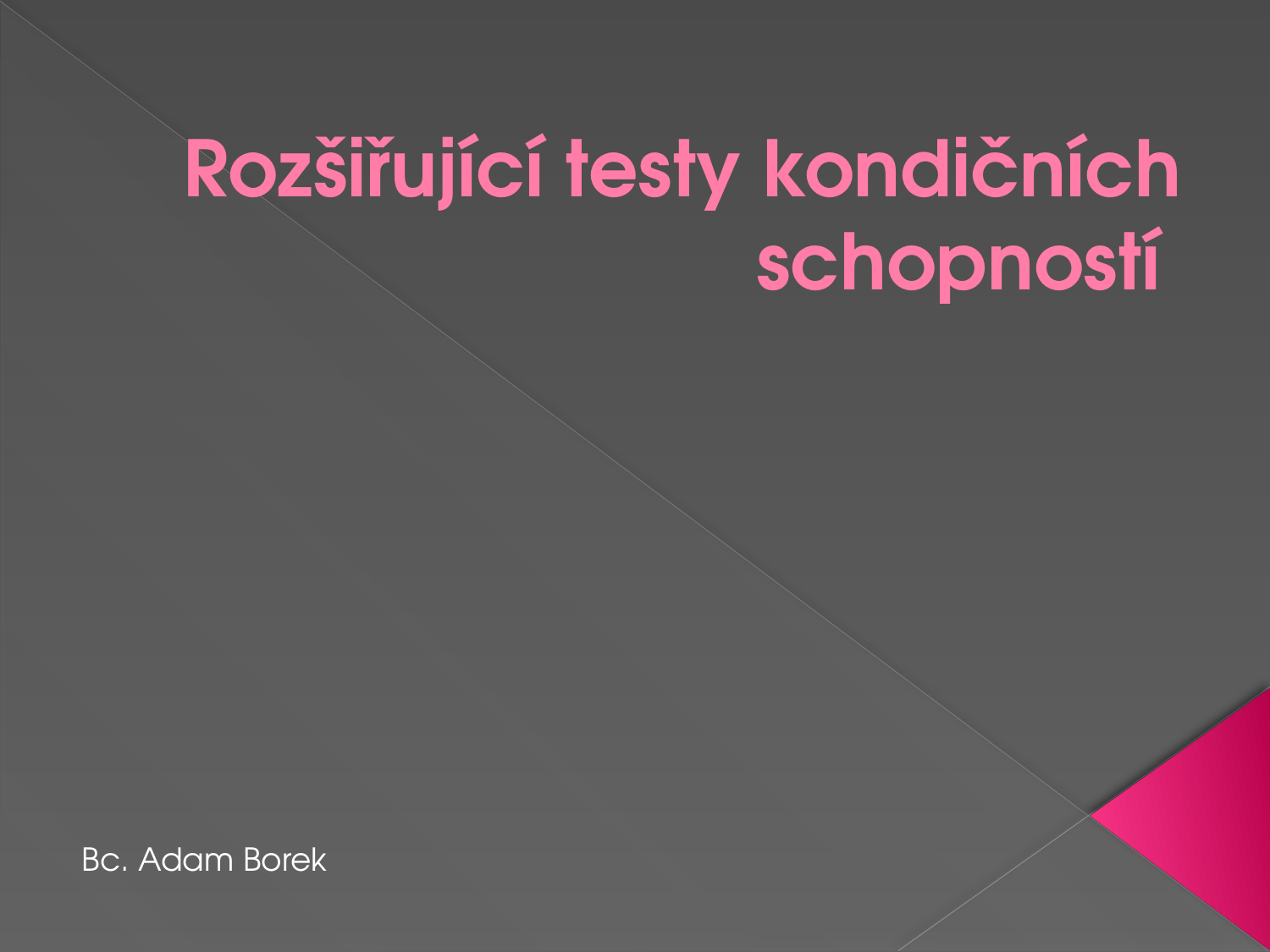

# Rozšiřující testy kondičních schopností

Bc. Adam Borek